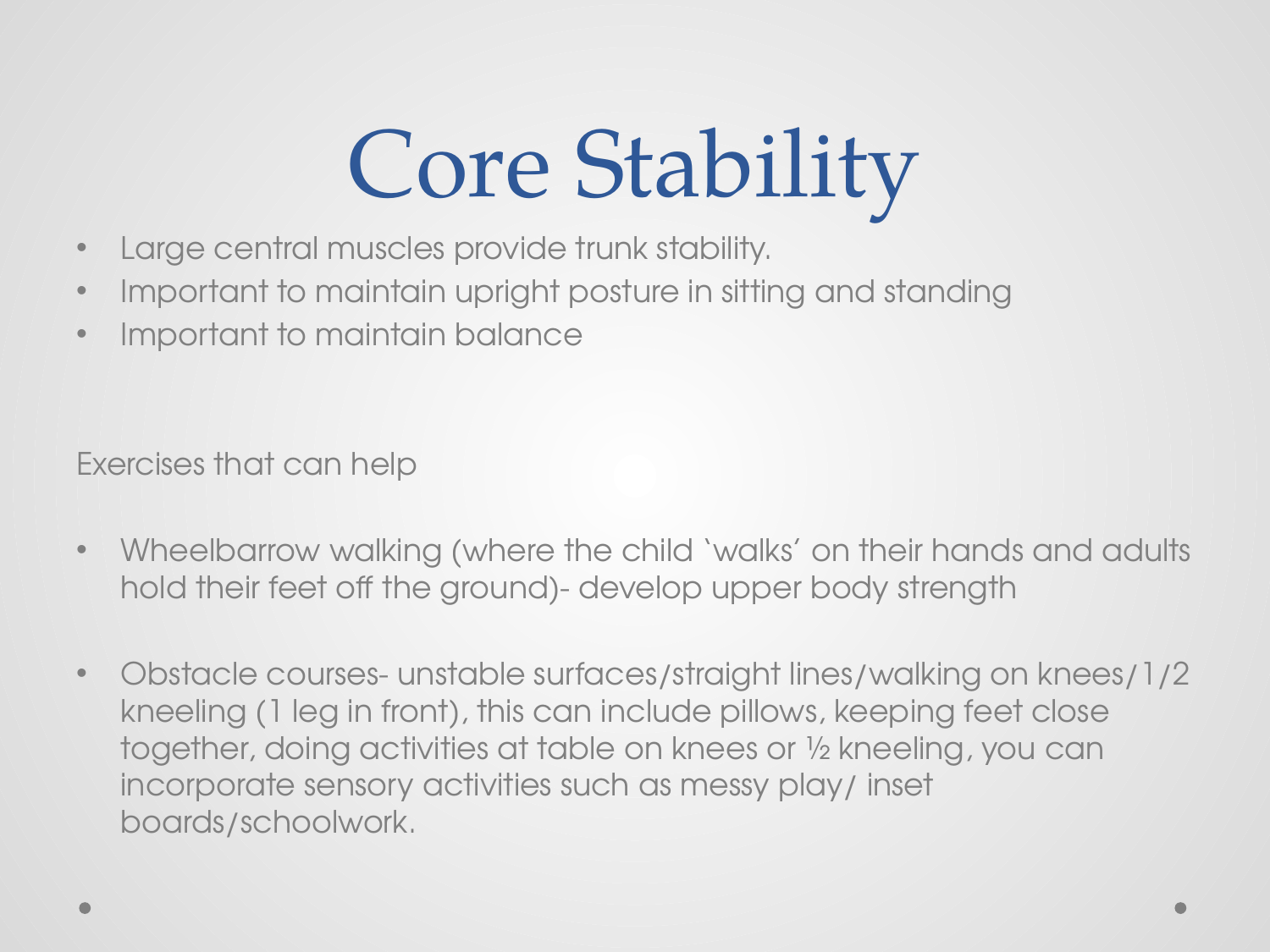

# Core Stability
Large central muscles provide trunk stability.
Important to maintain upright posture in sitting and standing
Important to maintain balance

Exercises that can help

Wheelbarrow walking (where the child ‘walks’ on their hands and adults hold their feet off the ground)- develop upper body strength

Obstacle courses- unstable surfaces/straight lines/walking on knees/1/2 kneeling (1 leg in front), this can include pillows, keeping feet close together, doing activities at table on knees or ½ kneeling, you can incorporate sensory activities such as messy play/ inset boards/schoolwork.